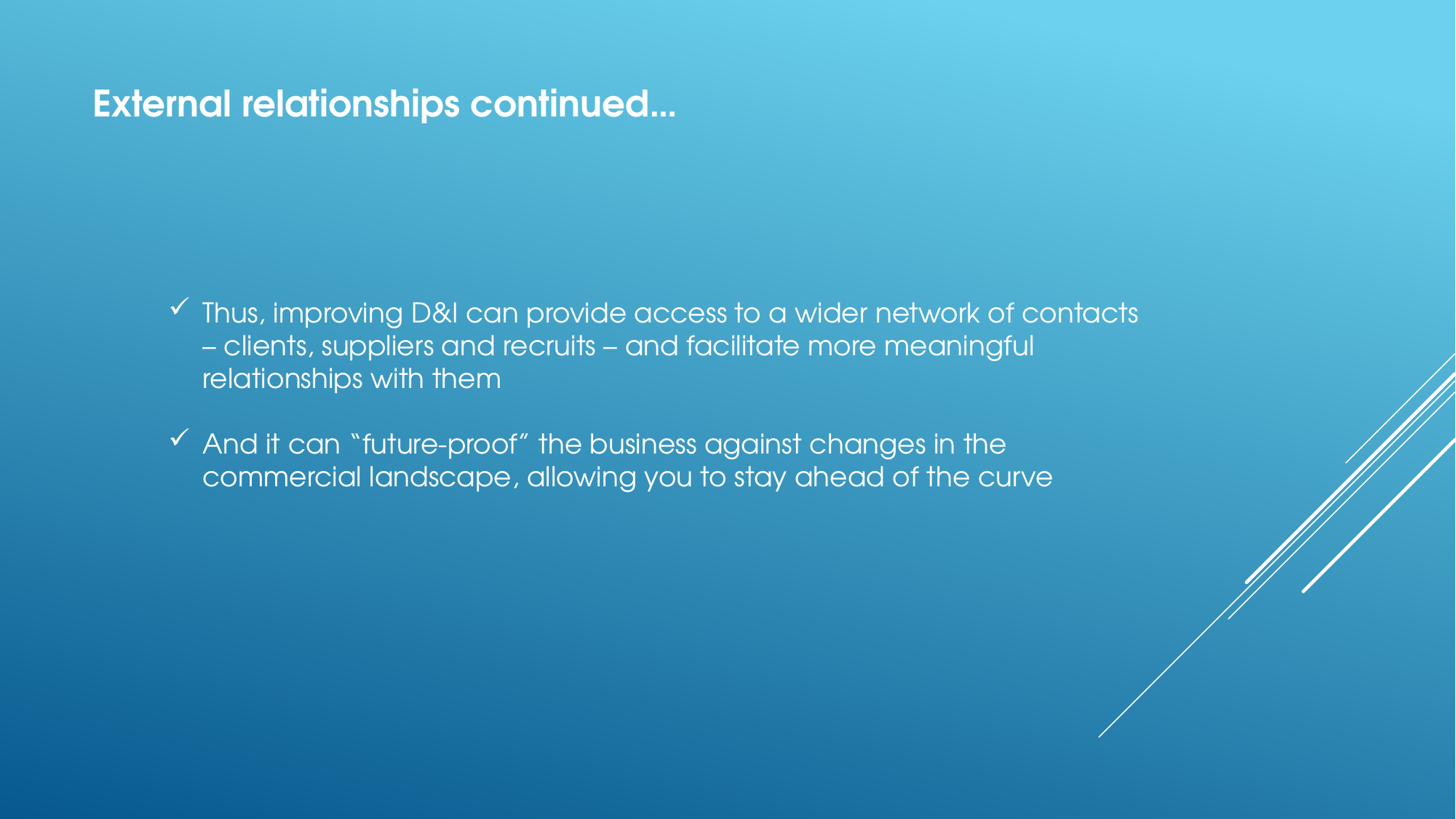

External relationships continued…

Thus, improving D&I can provide access to a wider network of contacts – clients, suppliers and recruits – and facilitate more meaningful relationships with them

And it can “future-proof” the business against changes in the commercial landscape, allowing you to stay ahead of the curve